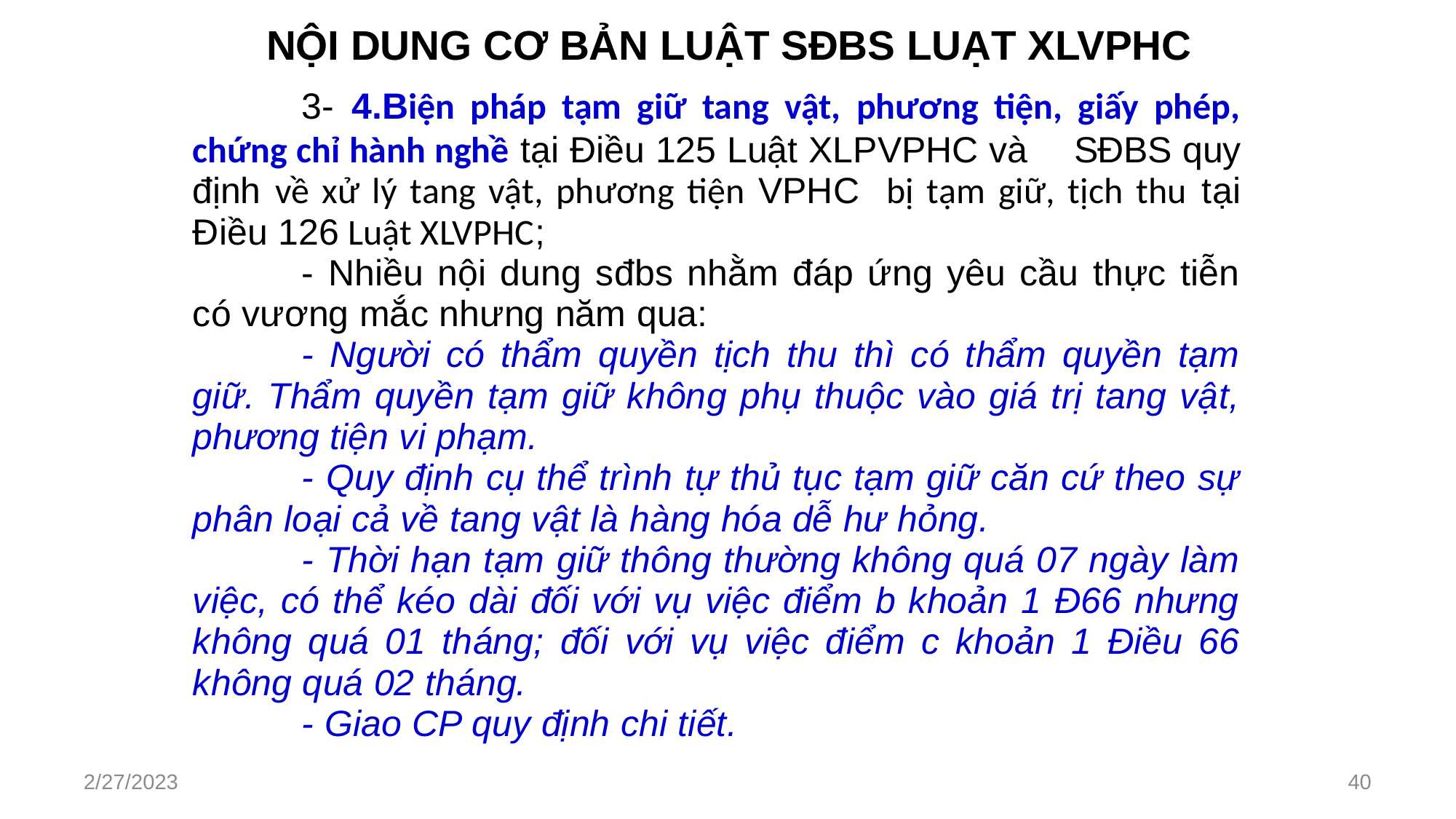

# NỘI DUNG CƠ BẢN LUẬT SĐBS LUẠT XLVPHC
	3- 4.Biện pháp tạm giữ tang vật, phương tiện, giấy phép, chứng chỉ hành nghề tại Điều 125 Luật XLPVPHC và	SĐBS quy định về xử lý tang vật, phương tiện VPHC  bị tạm giữ, tịch thu tại Điều 126 Luật XLVPHC;
	- Nhiều nội dung sđbs nhằm đáp ứng yêu cầu thực tiễn có vương mắc nhưng năm qua:
	- Người có thẩm quyền tịch thu thì có thẩm quyền tạm giữ. Thẩm quyền tạm giữ không phụ thuộc vào giá trị tang vật, phương tiện vi phạm.
	- Quy định cụ thể trình tự thủ tục tạm giữ căn cứ theo sự phân loại cả về tang vật là hàng hóa dễ hư hỏng.
	- Thời hạn tạm giữ thông thường không quá 07 ngày làm việc, có thể kéo dài đối với vụ việc điểm b khoản 1 Đ66 nhưng không quá 01 tháng; đối với vụ việc điểm c khoản 1 Điều 66 không quá 02 tháng.
	- Giao CP quy định chi tiết.
2/27/2023
40